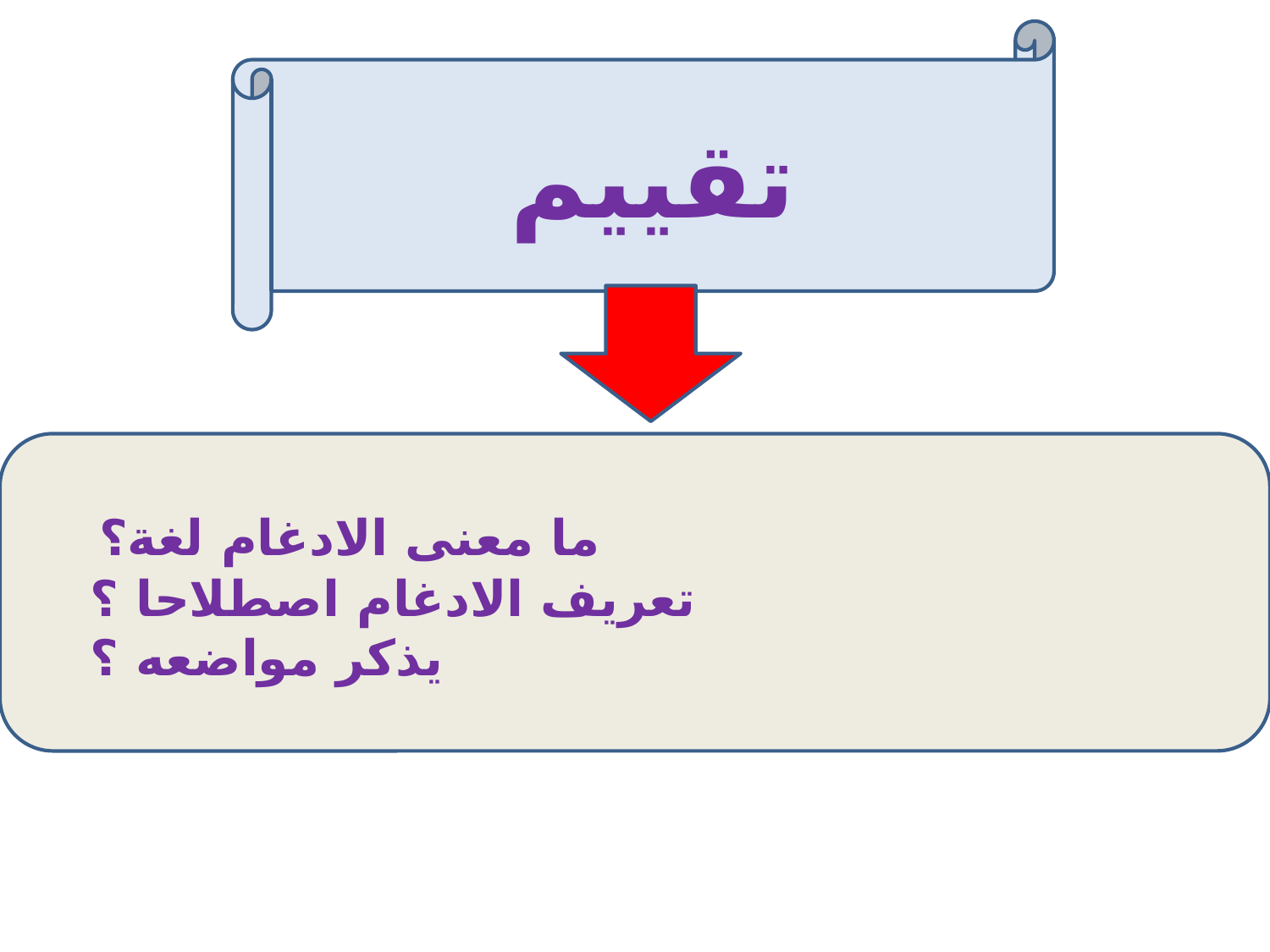

تقييم

 ما معنى الادغام لغة؟
 تعريف الادغام اصطلاحا ؟
 يذكر مواضعه ؟